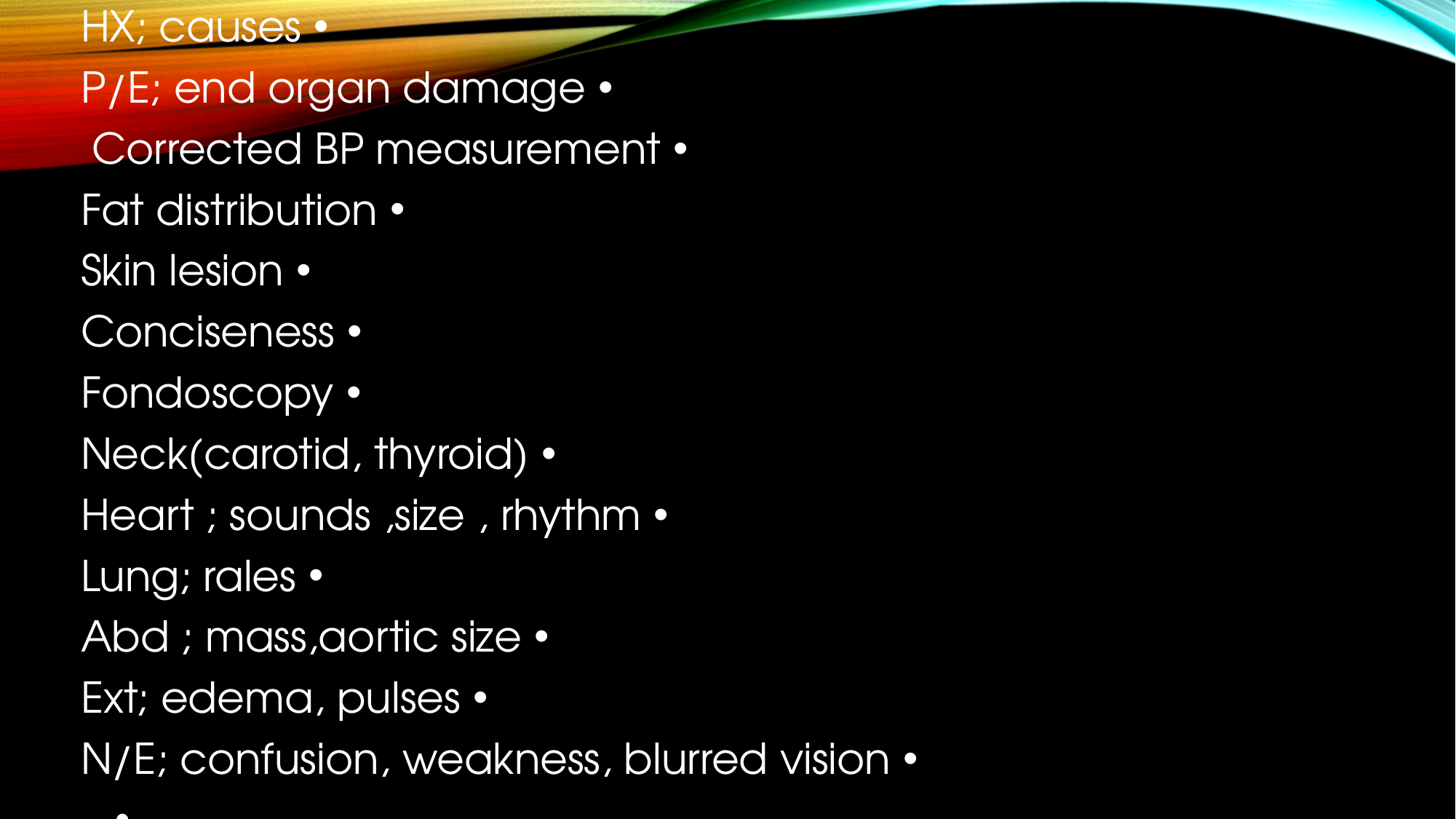

HX; causes
P/E; end organ damage
Corrected BP measurement
Fat distribution
Skin lesion
Conciseness
Fondoscopy
Neck(carotid, thyroid)
Heart ; sounds ,size , rhythm
Lung; rales
Abd ; mass,aortic size
Ext; edema, pulses
N/E; confusion, weakness, blurred vision